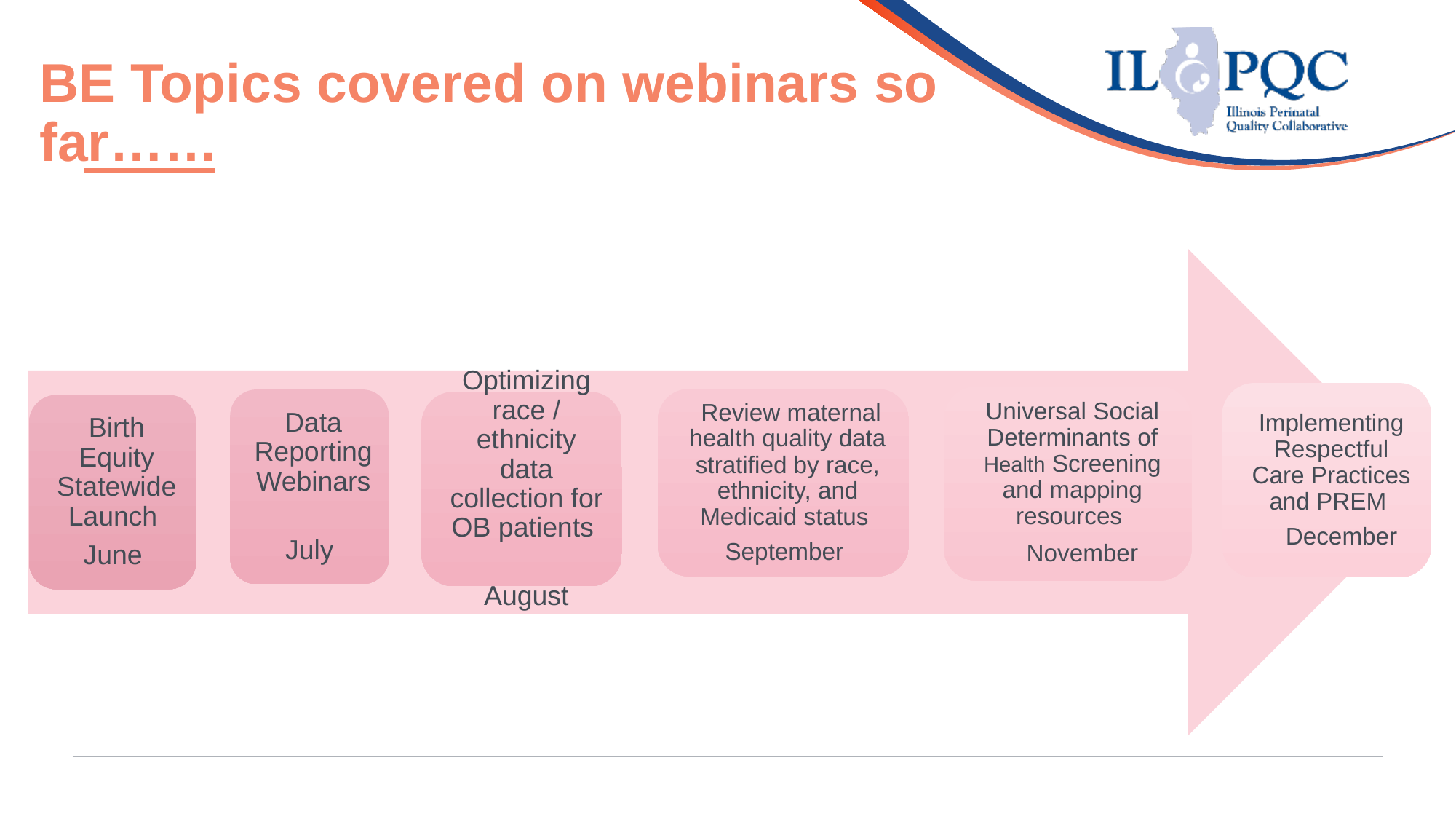

# BE Topics covered on webinars so far……
Birth Equity Statewide Launch
June
Data Reporting Webinars
July
Optimizing race / ethnicity data collection for OB patients
 August
 Review maternal health quality data stratified by race, ethnicity, and Medicaid status
September
Universal Social Determinants of Health Screening and mapping resources
    November
Implementing Respectful Care Practices and PREM
   December